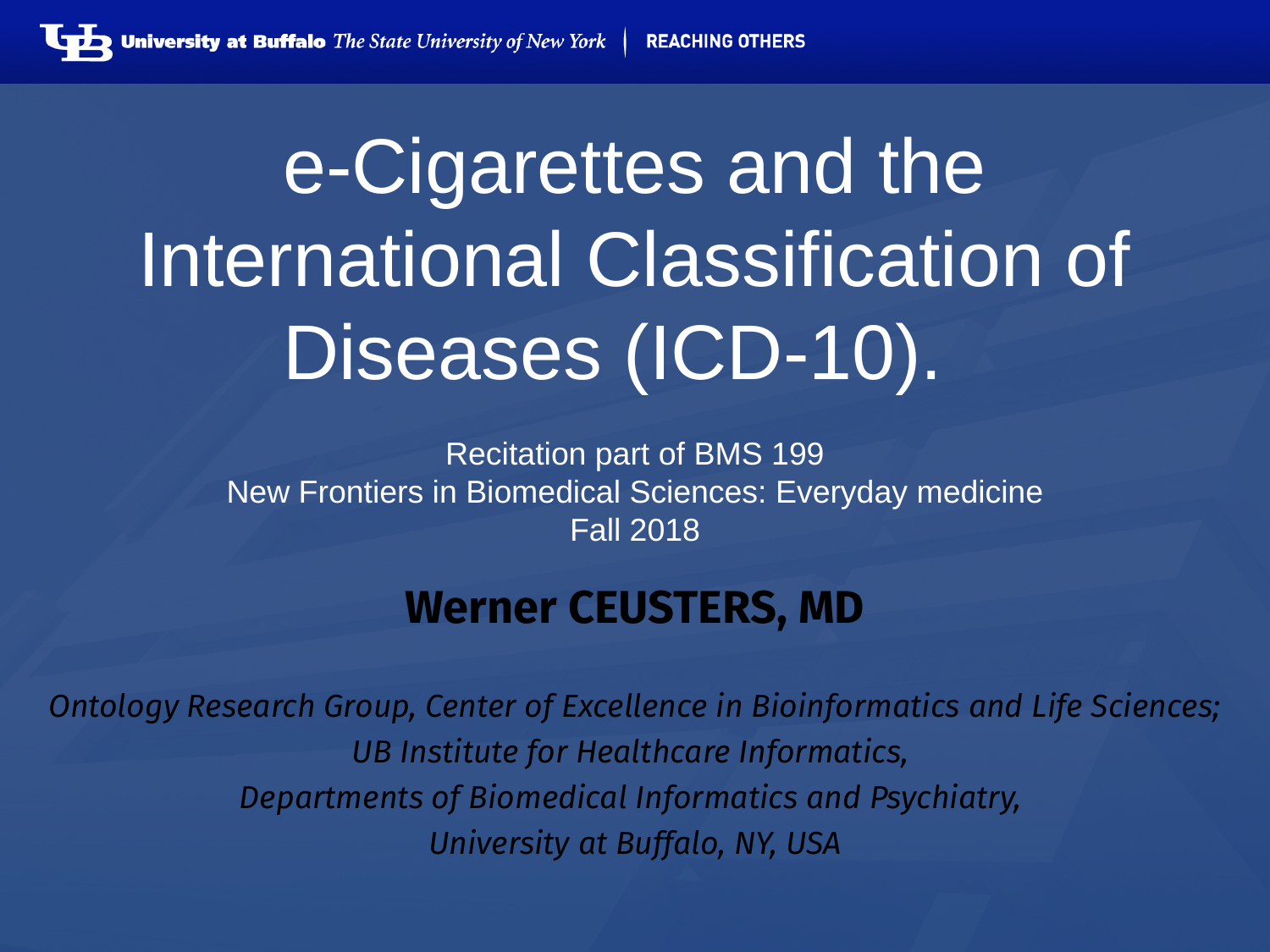

# e-Cigarettes and the International Classification of Diseases (ICD-10). Recitation part of BMS 199 New Frontiers in Biomedical Sciences: Everyday medicine Fall 2018
Werner CEUSTERS, MD

Ontology Research Group, Center of Excellence in Bioinformatics and Life Sciences;
UB Institute for Healthcare Informatics,
Departments of Biomedical Informatics and Psychiatry,
University at Buffalo, NY, USA